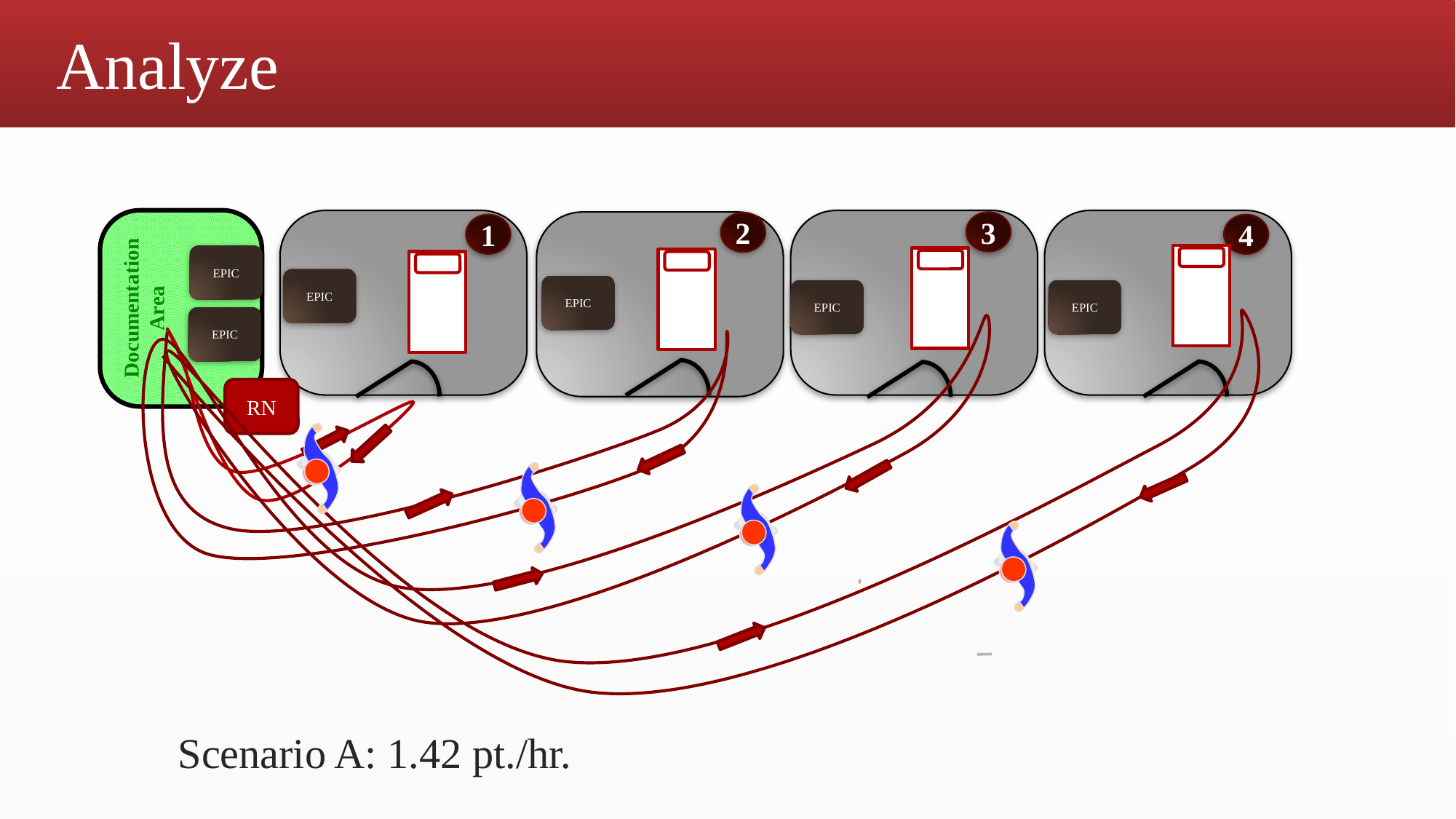

# Analyze

3

2
1
4
Documentation
Area

EPIC

EPIC
EPIC
EPIC
EPIC
EPIC

RN

Scenario A: 1.42 pt./hr.